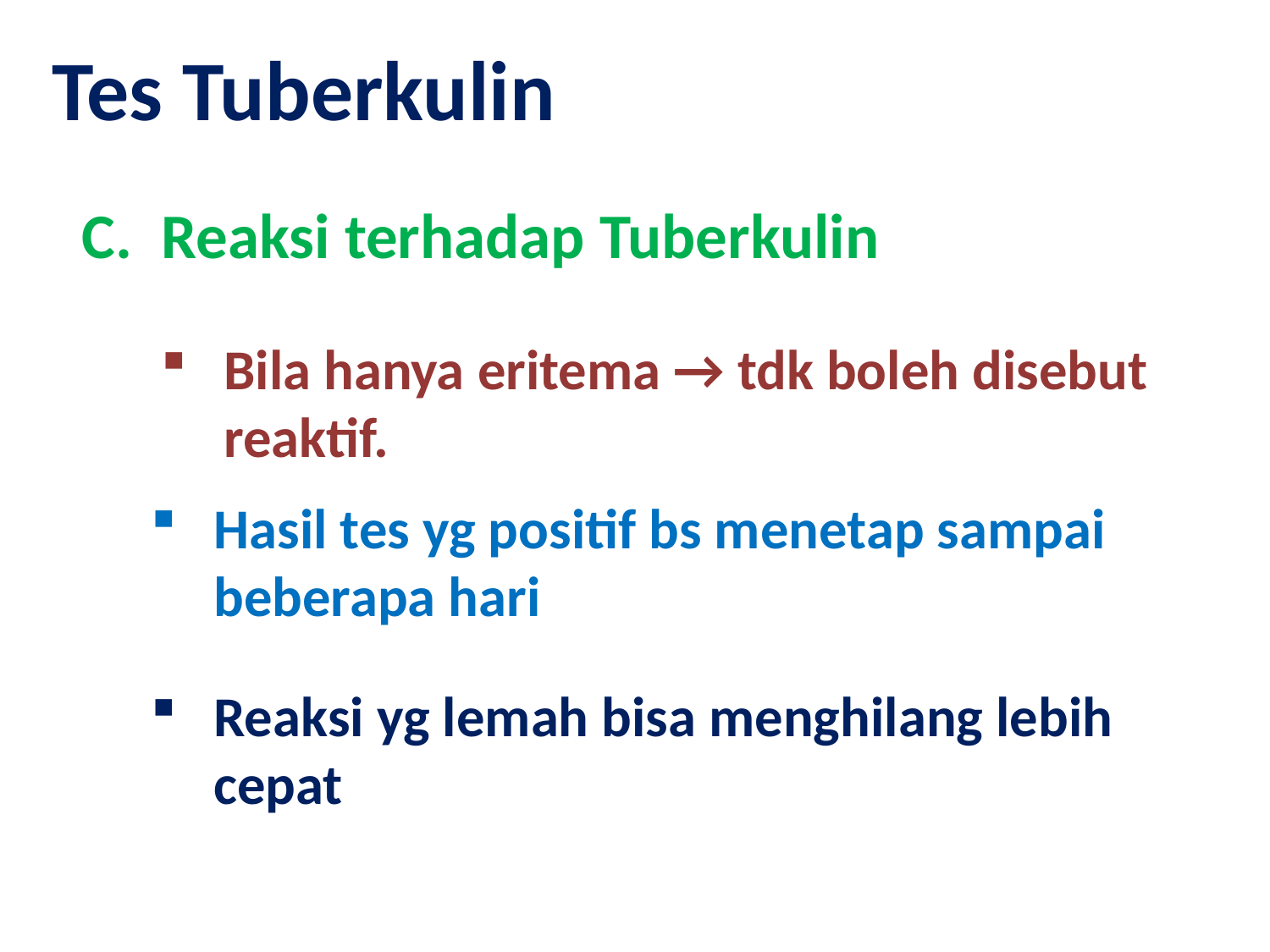

Tes Tuberkulin
C.  Reaksi terhadap Tuberkulin
Bila hanya eritema → tdk boleh disebut reaktif.
Hasil tes yg positif bs menetap sampai beberapa hari
Reaksi yg lemah bisa menghilang lebih cepat